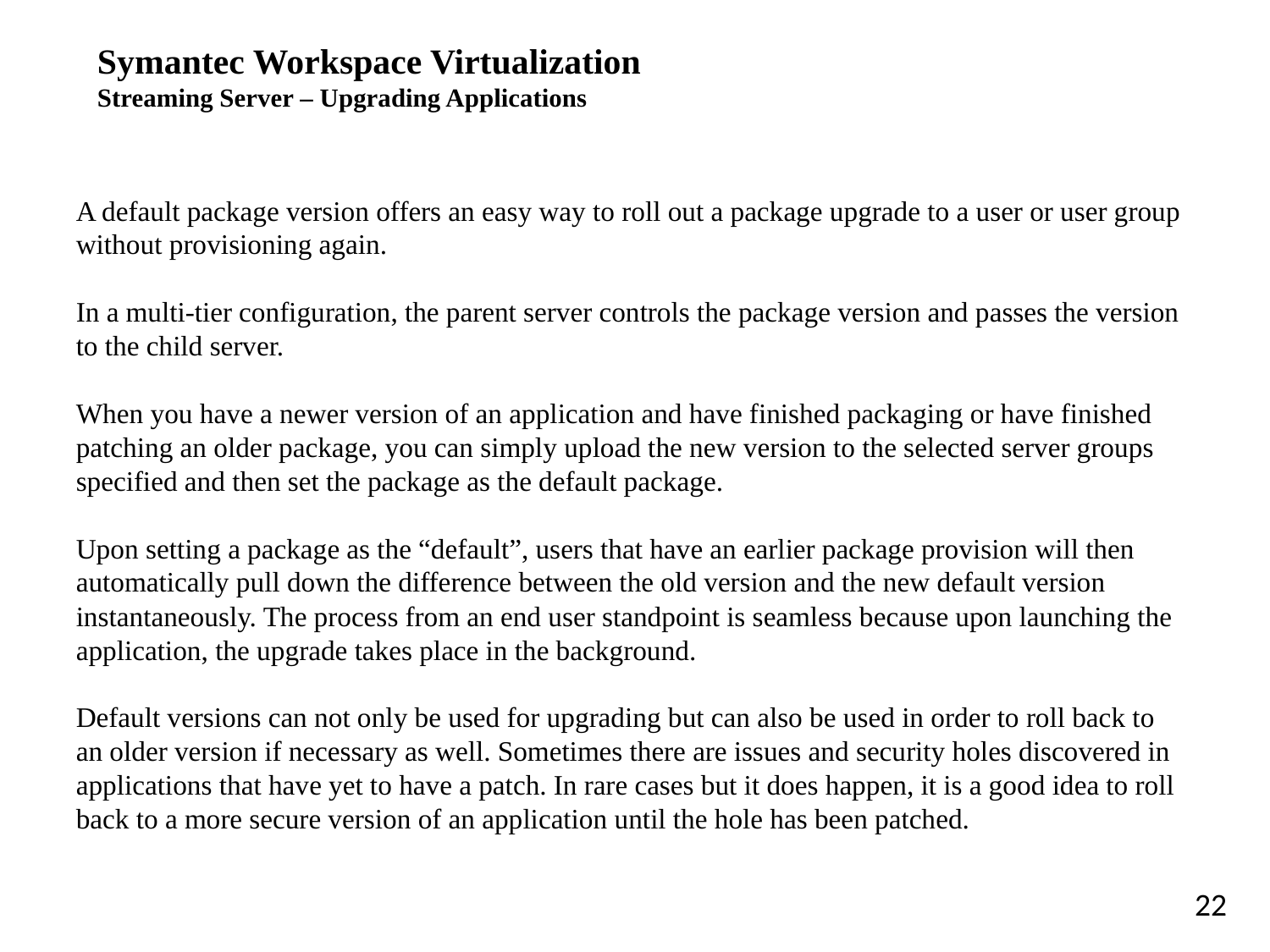

# Symantec Workspace Virtualization Streaming Server – Upgrading Applications
A default package version offers an easy way to roll out a package upgrade to a user or user group without provisioning again.

In a multi-tier configuration, the parent server controls the package version and passes the version to the child server.

When you have a newer version of an application and have finished packaging or have finished patching an older package, you can simply upload the new version to the selected server groups specified and then set the package as the default package.

Upon setting a package as the “default”, users that have an earlier package provision will then automatically pull down the difference between the old version and the new default version instantaneously. The process from an end user standpoint is seamless because upon launching the application, the upgrade takes place in the background.

Default versions can not only be used for upgrading but can also be used in order to roll back to an older version if necessary as well. Sometimes there are issues and security holes discovered in applications that have yet to have a patch. In rare cases but it does happen, it is a good idea to roll back to a more secure version of an application until the hole has been patched.
22